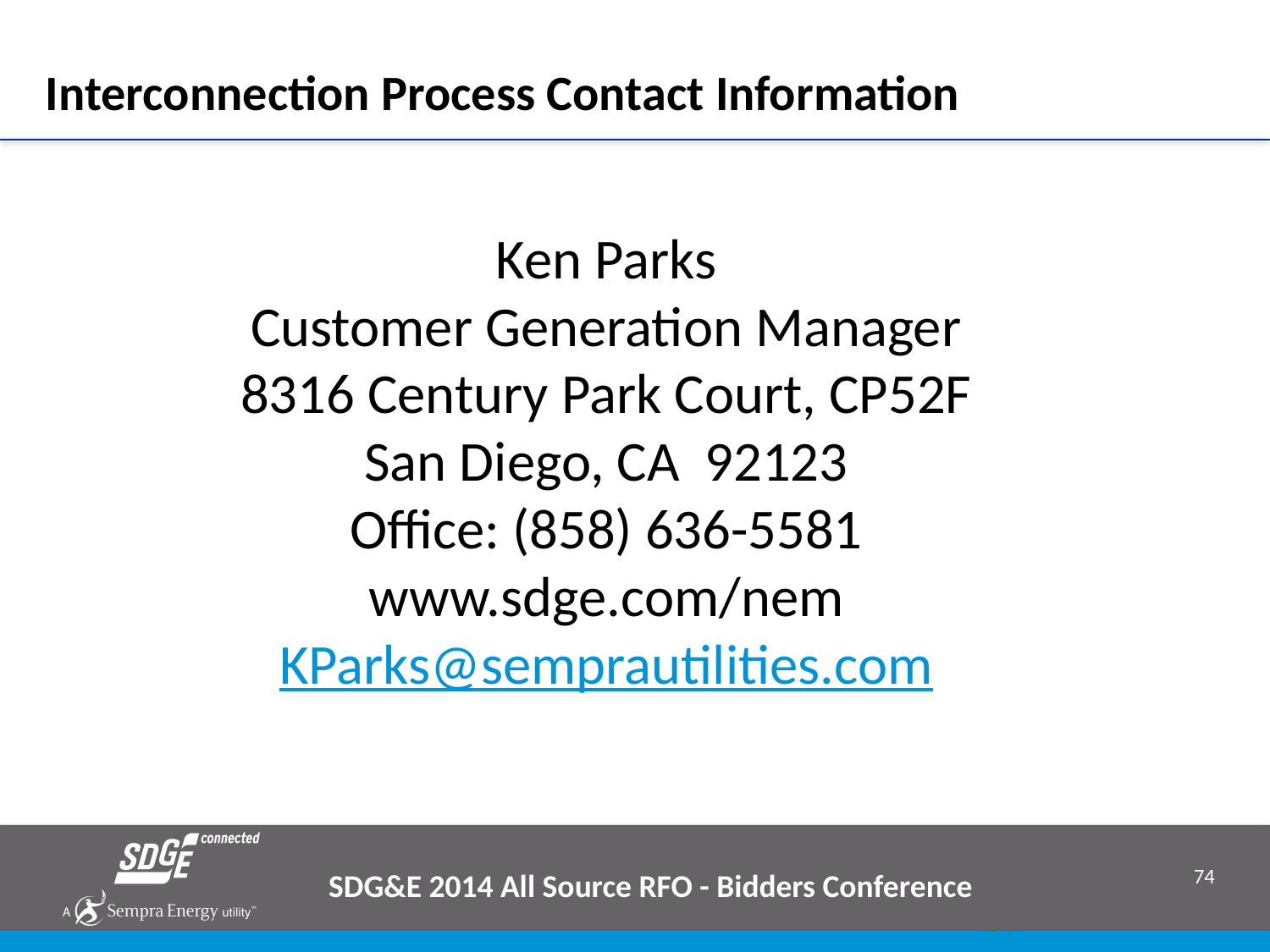

# Interconnection Process Contact Information
Ken Parks
Customer Generation Manager
8316 Century Park Court, CP52F
San Diego, CA  92123
Office: (858) 636-5581
www.sdge.com/nem
KParks@semprautilities.com
SDG&E 2014 All Source RFO - Bidders Conference
74